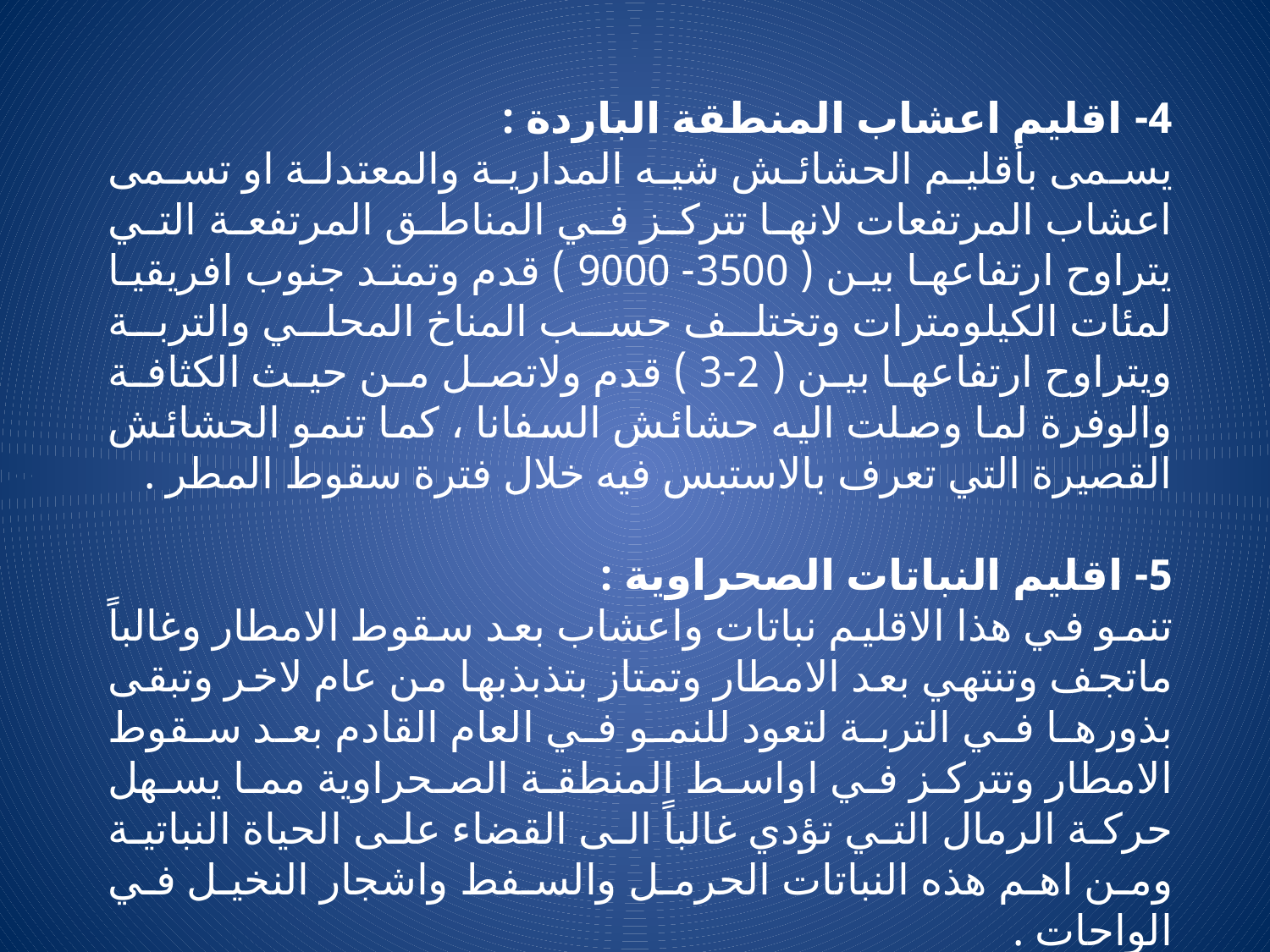

4- اقليم اعشاب المنطقة الباردة :
يسمى بأقليم الحشائش شيه المدارية والمعتدلة او تسمى اعشاب المرتفعات لانها تتركز في المناطق المرتفعة التي يتراوح ارتفاعها بين ( 3500- 9000 ) قدم وتمتد جنوب افريقيا لمئات الكيلومترات وتختلف حسب المناخ المحلي والتربة ويتراوح ارتفاعها بين ( 2-3 ) قدم ولاتصل من حيث الكثافة والوفرة لما وصلت اليه حشائش السفانا ، كما تنمو الحشائش القصيرة التي تعرف بالاستبس فيه خلال فترة سقوط المطر .

5- اقليم النباتات الصحراوية :
تنمو في هذا الاقليم نباتات واعشاب بعد سقوط الامطار وغالباً ماتجف وتنتهي بعد الامطار وتمتاز بتذبذبها من عام لاخر وتبقى بذورها في التربة لتعود للنمو في العام القادم بعد سقوط الامطار وتتركز في اواسط المنطقة الصحراوية مما يسهل حركة الرمال التي تؤدي غالباً الى القضاء على الحياة النباتية ومن اهم هذه النباتات الحرمل والسفط واشجار النخيل في الواحات .